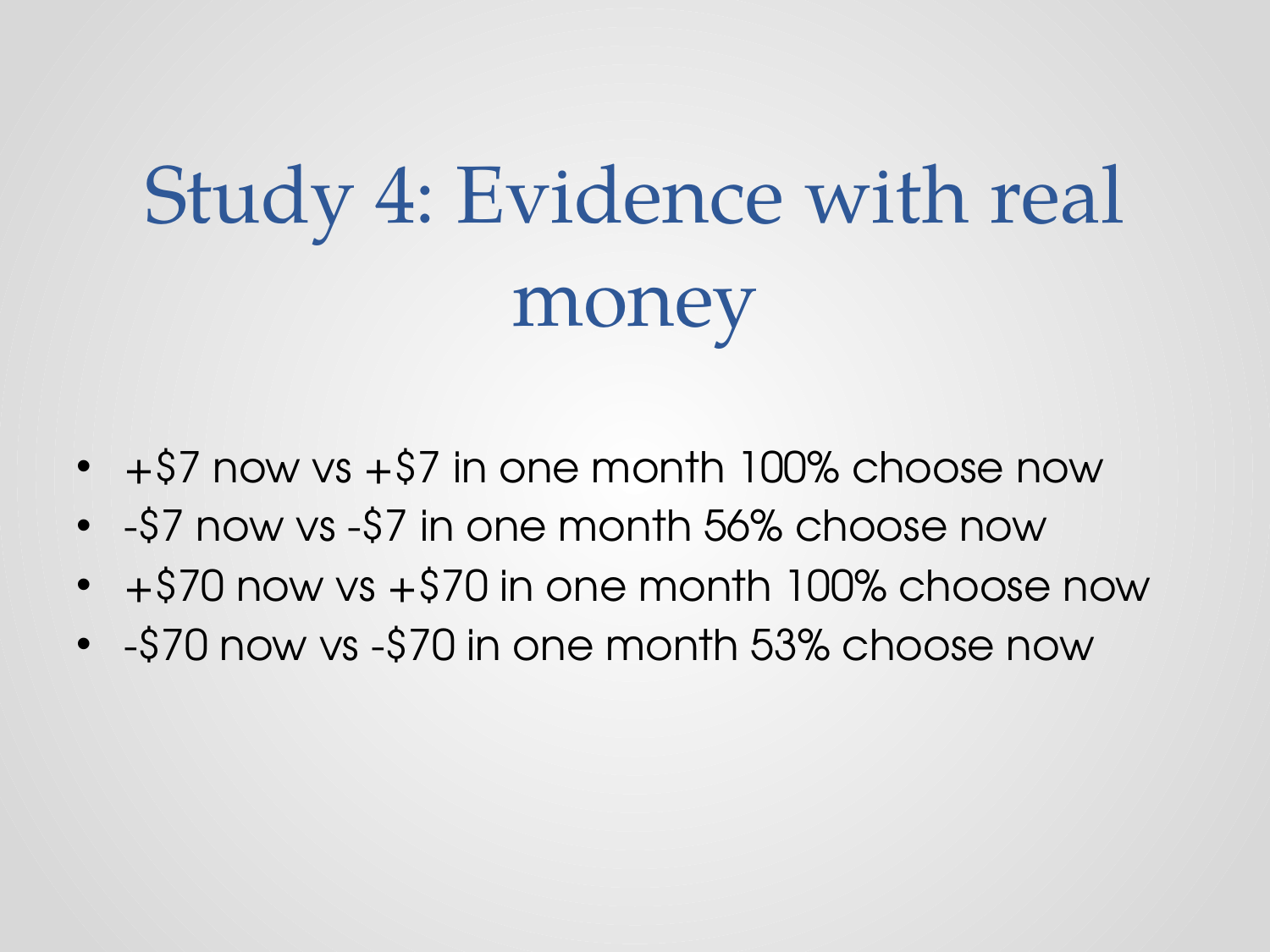

# Study 4: Evidence with real money
+$7 now vs +$7 in one month 100% choose now
-$7 now vs -$7 in one month 56% choose now
+$70 now vs +$70 in one month 100% choose now
-$70 now vs -$70 in one month 53% choose now